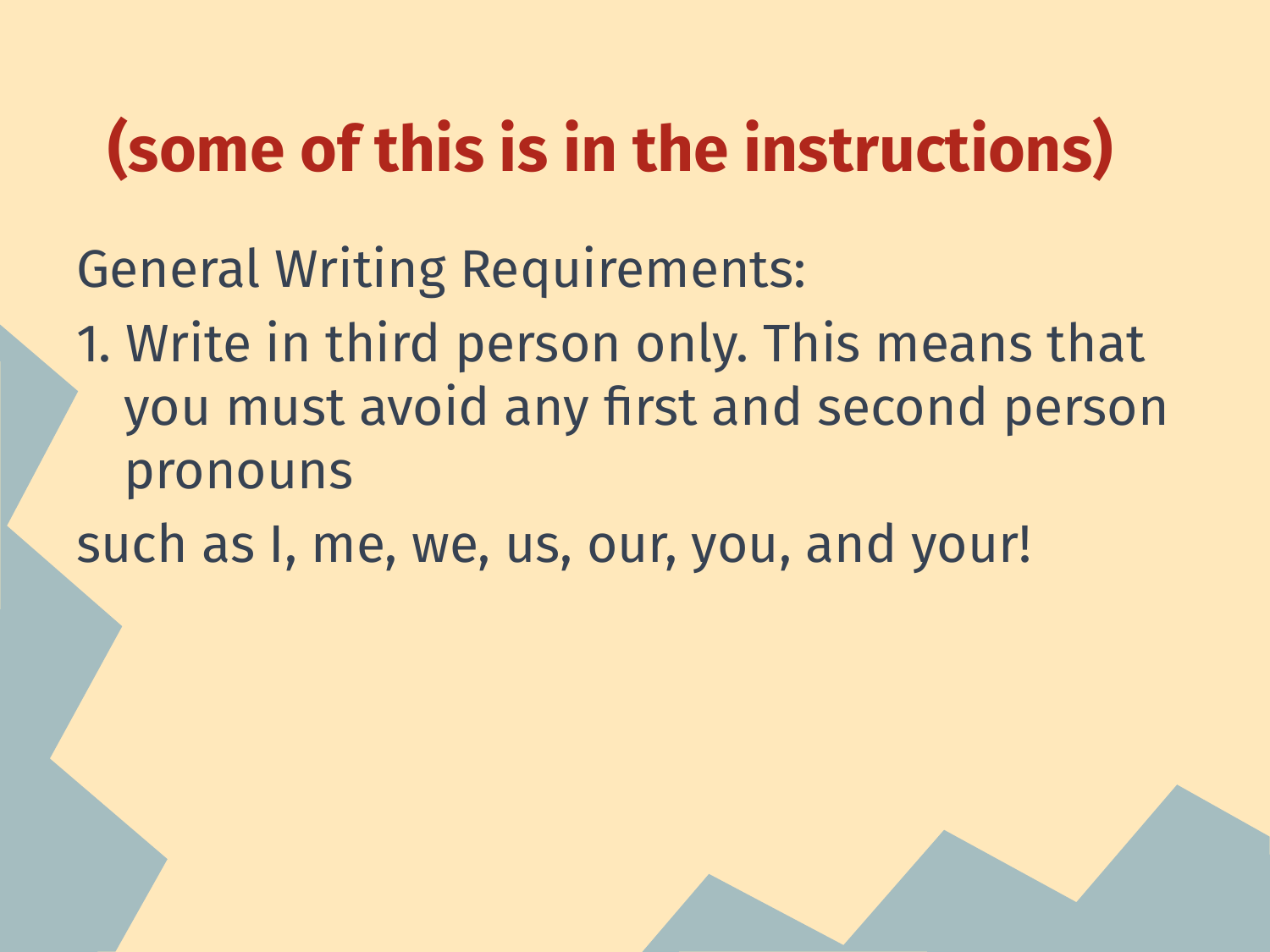

# (some of this is in the instructions)
General Writing Requirements:
1. Write in third person only. This means that you must avoid any first and second person pronouns
such as I, me, we, us, our, you, and your!